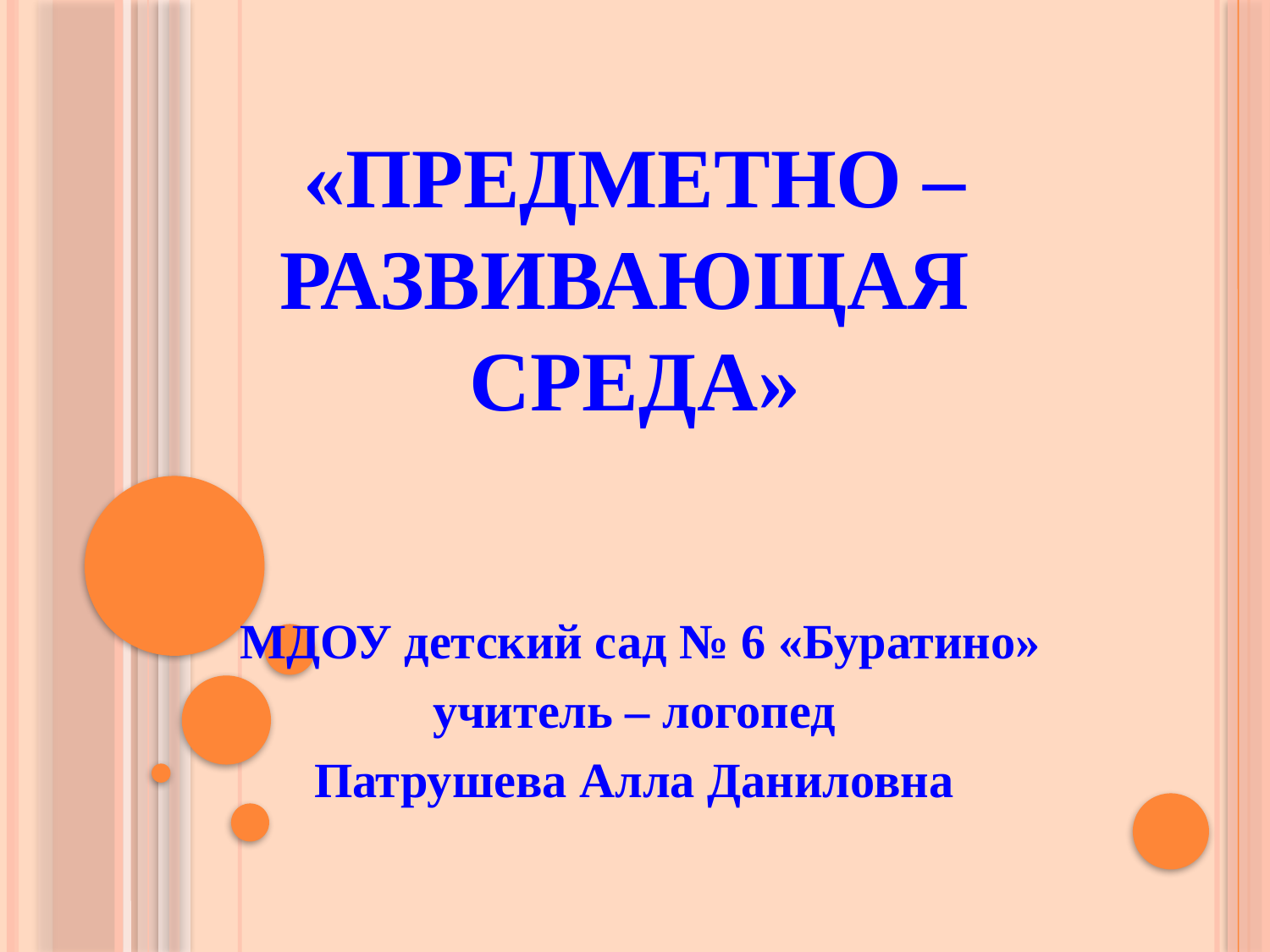

# «Предметно – развивающая среда»
МДОУ детский сад № 6 «Буратино»
учитель – логопед
Патрушева Алла Даниловна